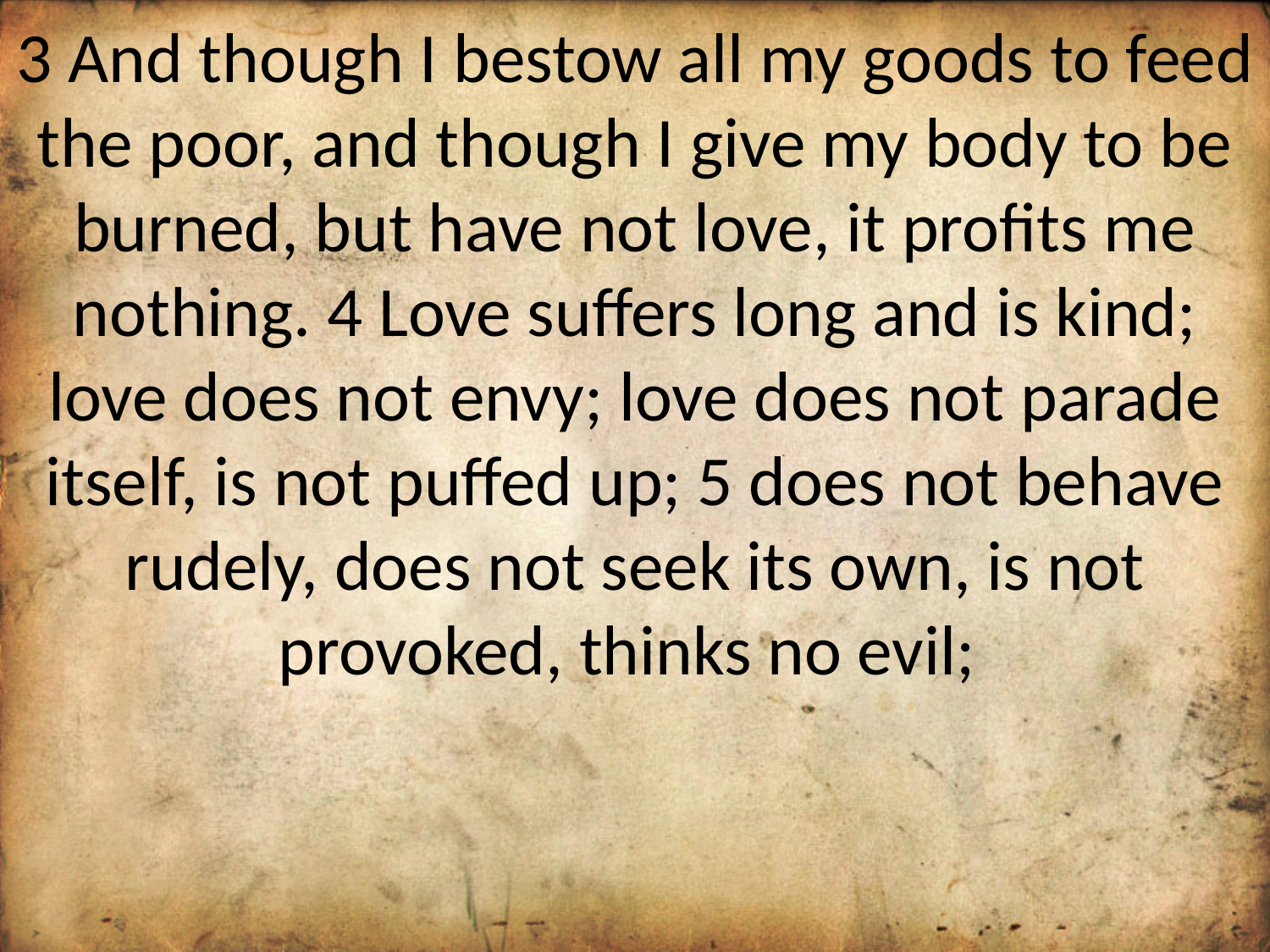

3 And though I bestow all my goods to feed the poor, and though I give my body to be burned, but have not love, it profits me nothing. 4 Love suffers long and is kind; love does not envy; love does not parade itself, is not puffed up; 5 does not behave rudely, does not seek its own, is not provoked, thinks no evil;